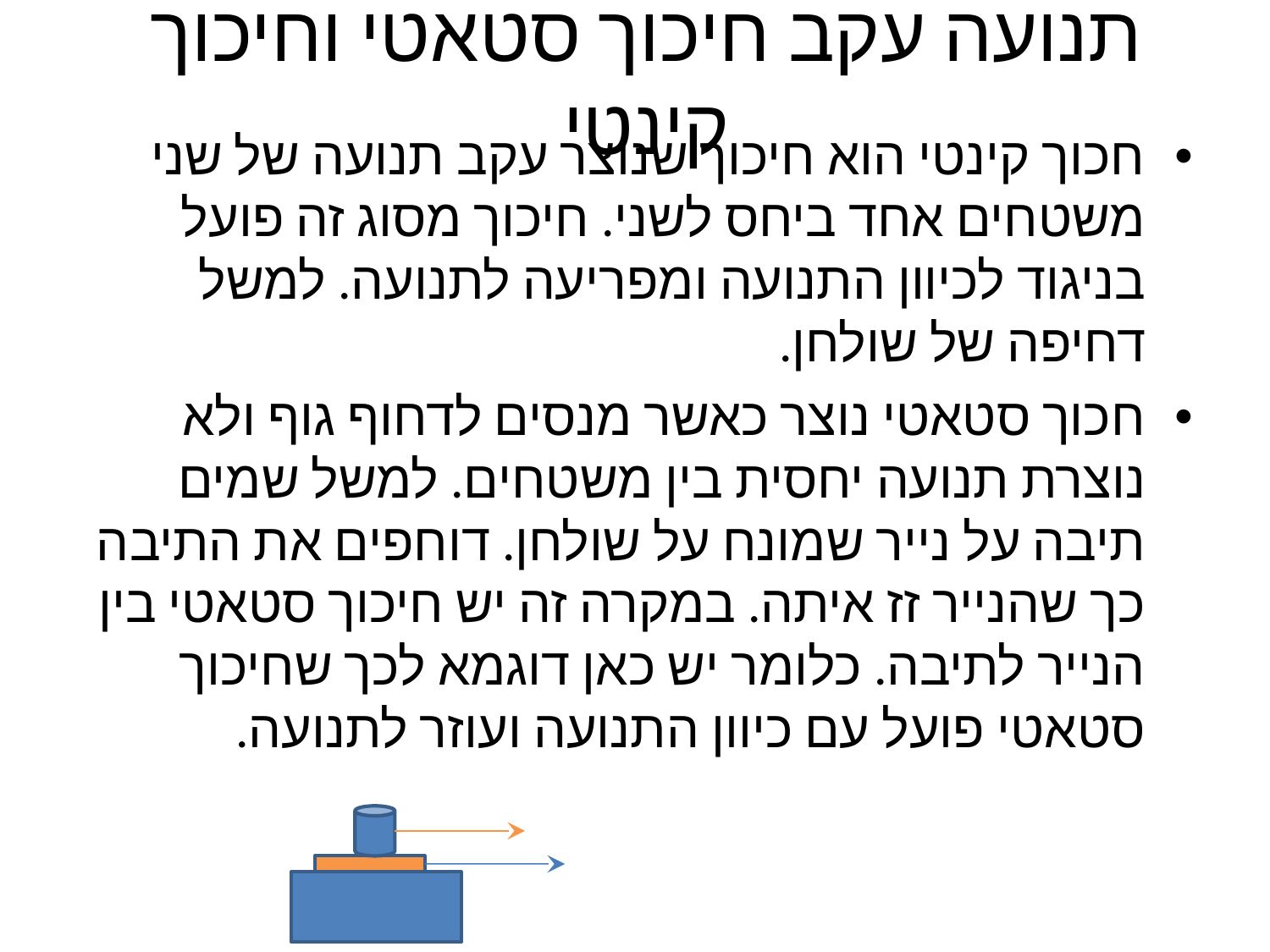

# תנועה עקב חיכוך סטאטי וחיכוך קינטי
חכוך קינטי הוא חיכוך שנוצר עקב תנועה של שני משטחים אחד ביחס לשני. חיכוך מסוג זה פועל בניגוד לכיוון התנועה ומפריעה לתנועה. למשל דחיפה של שולחן.
חכוך סטאטי נוצר כאשר מנסים לדחוף גוף ולא נוצרת תנועה יחסית בין משטחים. למשל שמים תיבה על נייר שמונח על שולחן. דוחפים את התיבה כך שהנייר זז איתה. במקרה זה יש חיכוך סטאטי בין הנייר לתיבה. כלומר יש כאן דוגמא לכך שחיכוך סטאטי פועל עם כיוון התנועה ועוזר לתנועה.